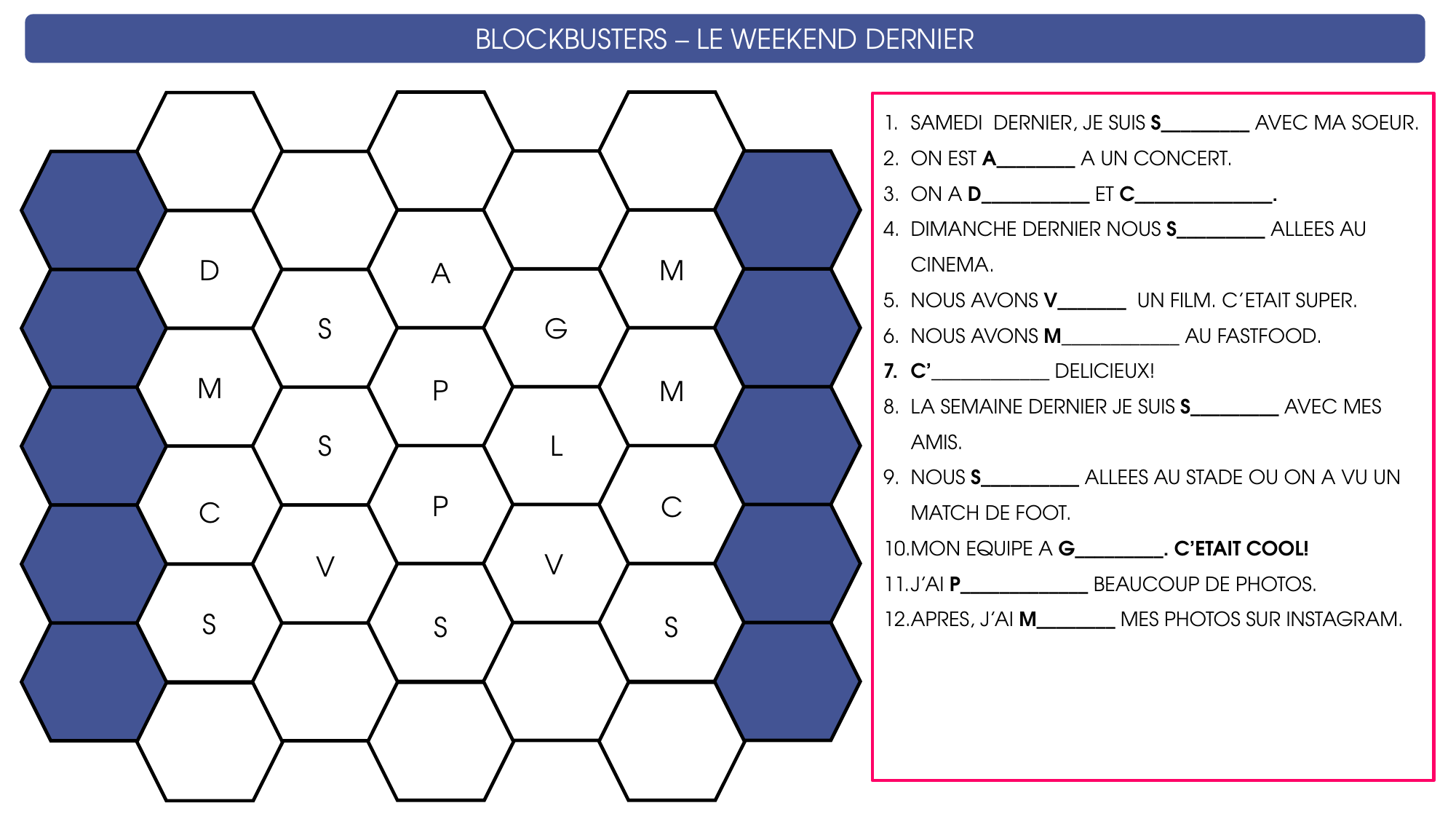

BLOCKBUSTERS – LE WEEKEND DERNIER

M
D
S
M
S
L
P
C
C
V
S
S
SAMEDI  DERNIER, JE SUIS S_________ AVEC MA SOEUR.
ON EST A________ A UN CONCERT.
ON A D___________ ET C______________.
DIMANCHE DERNIER NOUS S_________ ALLEES AU CINEMA.
NOUS AVONS V_______  UN FILM. C’ETAIT SUPER.
NOUS AVONS M____________ AU FASTFOOD.
C’____________ DELICIEUX!
LA SEMAINE DERNIER JE SUIS S_________ AVEC MES AMIS.
NOUS S__________ ALLEES AU STADE OU ON A VU UN MATCH DE FOOT.
MON EQUIPE A G_________. C’ETAIT COOL!
J’AI P_____________ BEAUCOUP DE PHOTOS.
APRES, J’AI M________ MES PHOTOS SUR INSTAGRAM.
A
G
P
M
V
S